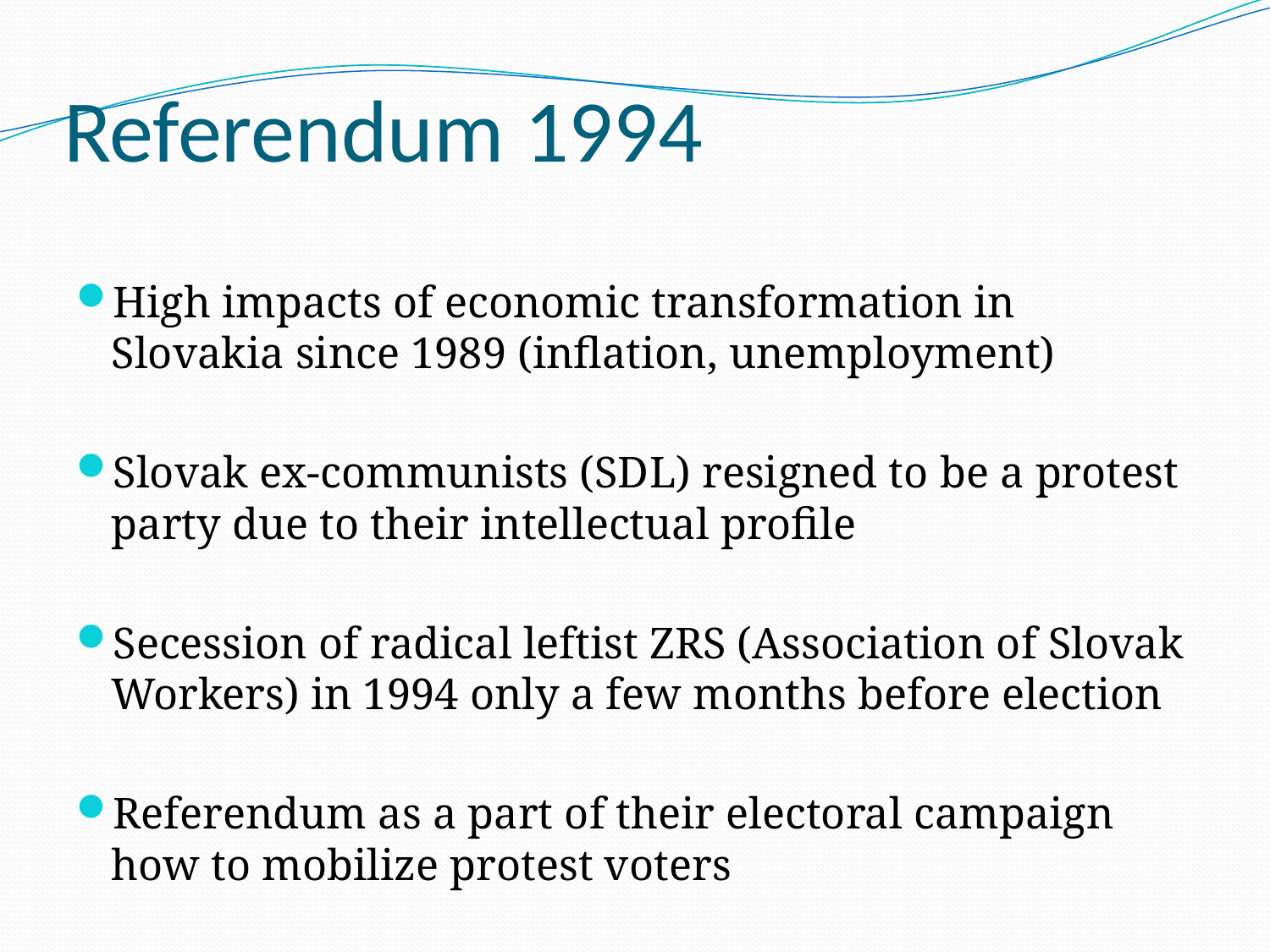

# Referendum 1994
High impacts of economic transformation in Slovakia since 1989 (inflation, unemployment)

Slovak ex-communists (SDL) resigned to be a protest party due to their intellectual profile

Secession of radical leftist ZRS (Association of Slovak Workers) in 1994 only a few months before election

Referendum as a part of their electoral campaign how to mobilize protest voters